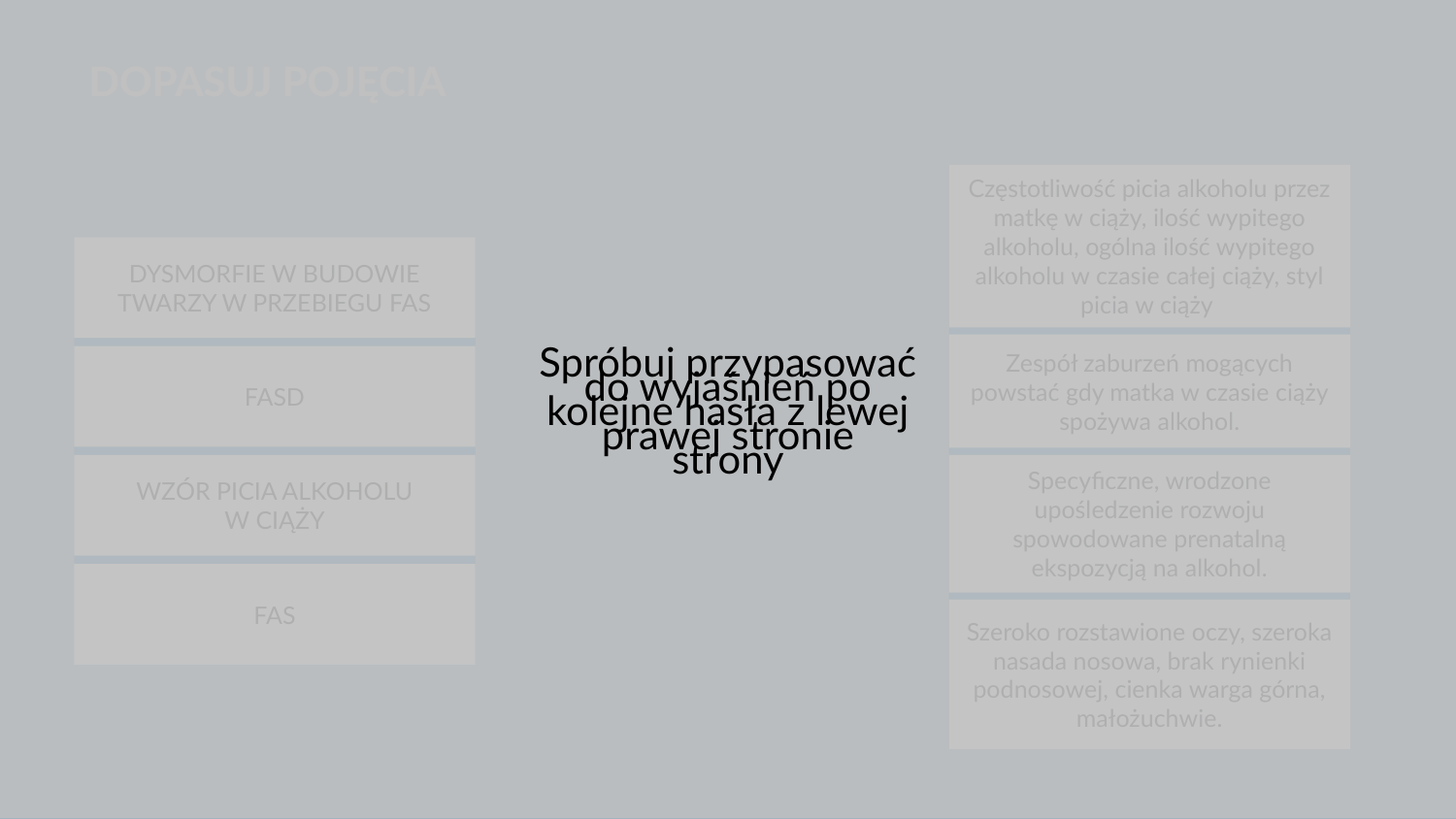

DOPASUJ POJĘCIA
Częstotliwość picia alkoholu przez matkę w ciąży, ilość wypitego alkoholu, ogólna ilość wypitego alkoholu w czasie całej ciąży, styl picia w ciąży
DYSMORFIE W BUDOWIE TWARZY W PRZEBIEGU FAS
Spróbuj przypasować kolejne hasła z lewej strony
Zespół zaburzeń mogących powstać gdy matka w czasie ciąży spożywa alkohol.
FASD
do wyjaśnień po prawej stronie
WZÓR PICIA ALKOHOLU W CIĄŻY
Specyficzne, wrodzone upośledzenie rozwoju spowodowane prenatalną ekspozycją na alkohol.
FAS
Szeroko rozstawione oczy, szeroka nasada nosowa, brak rynienki podnosowej, cienka warga górna, małożuchwie.